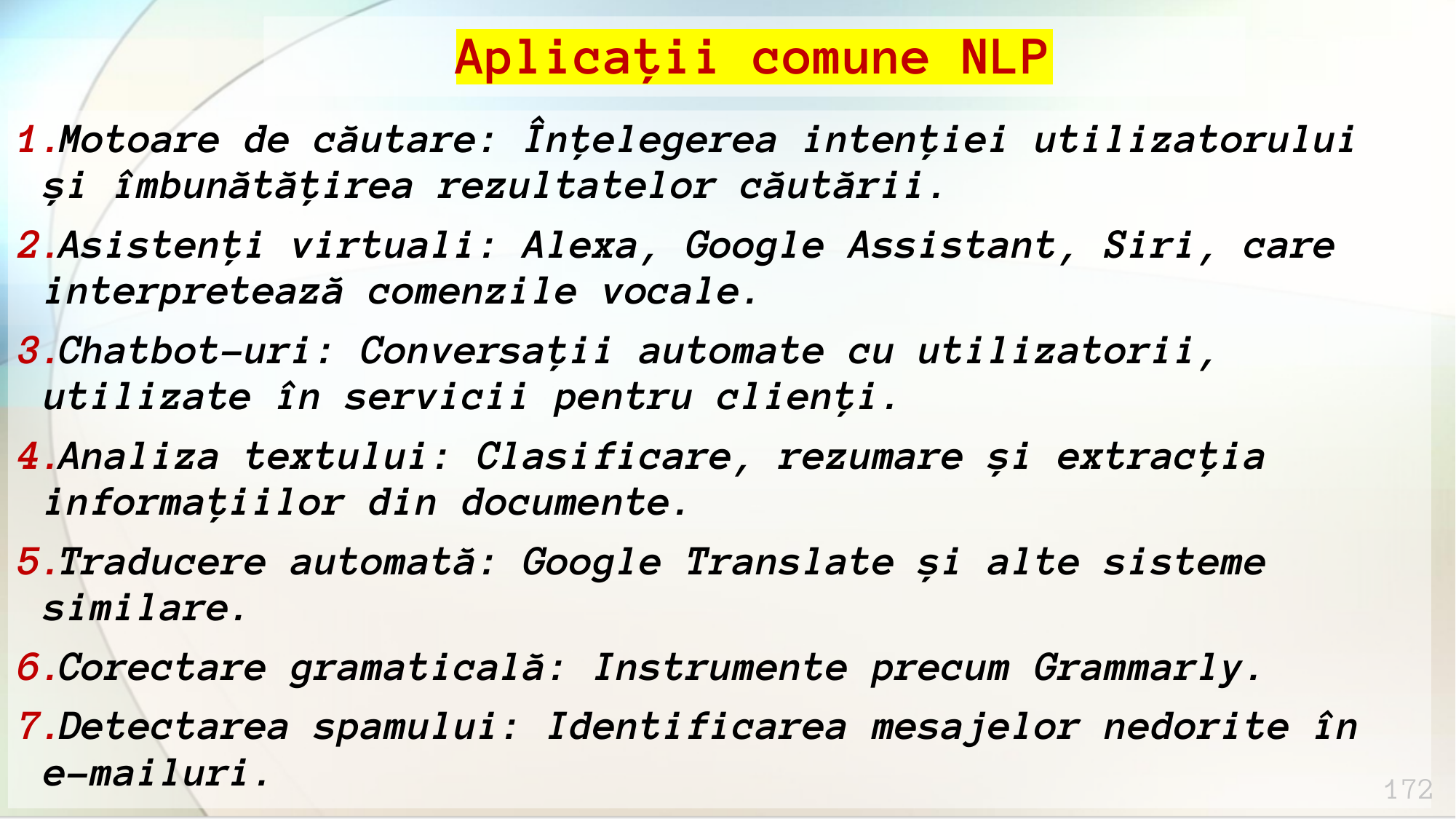

# Aplicații comune NLP
Motoare de căutare: Înțelegerea intenției utilizatorului și îmbunătățirea rezultatelor căutării.
Asistenți virtuali: Alexa, Google Assistant, Siri, care interpretează comenzile vocale.
Chatbot-uri: Conversații automate cu utilizatorii, utilizate în servicii pentru clienți.
Analiza textului: Clasificare, rezumare și extracția informațiilor din documente.
Traducere automată: Google Translate și alte sisteme similare.
Corectare gramaticală: Instrumente precum Grammarly.
Detectarea spamului: Identificarea mesajelor nedorite în e-mailuri.

172